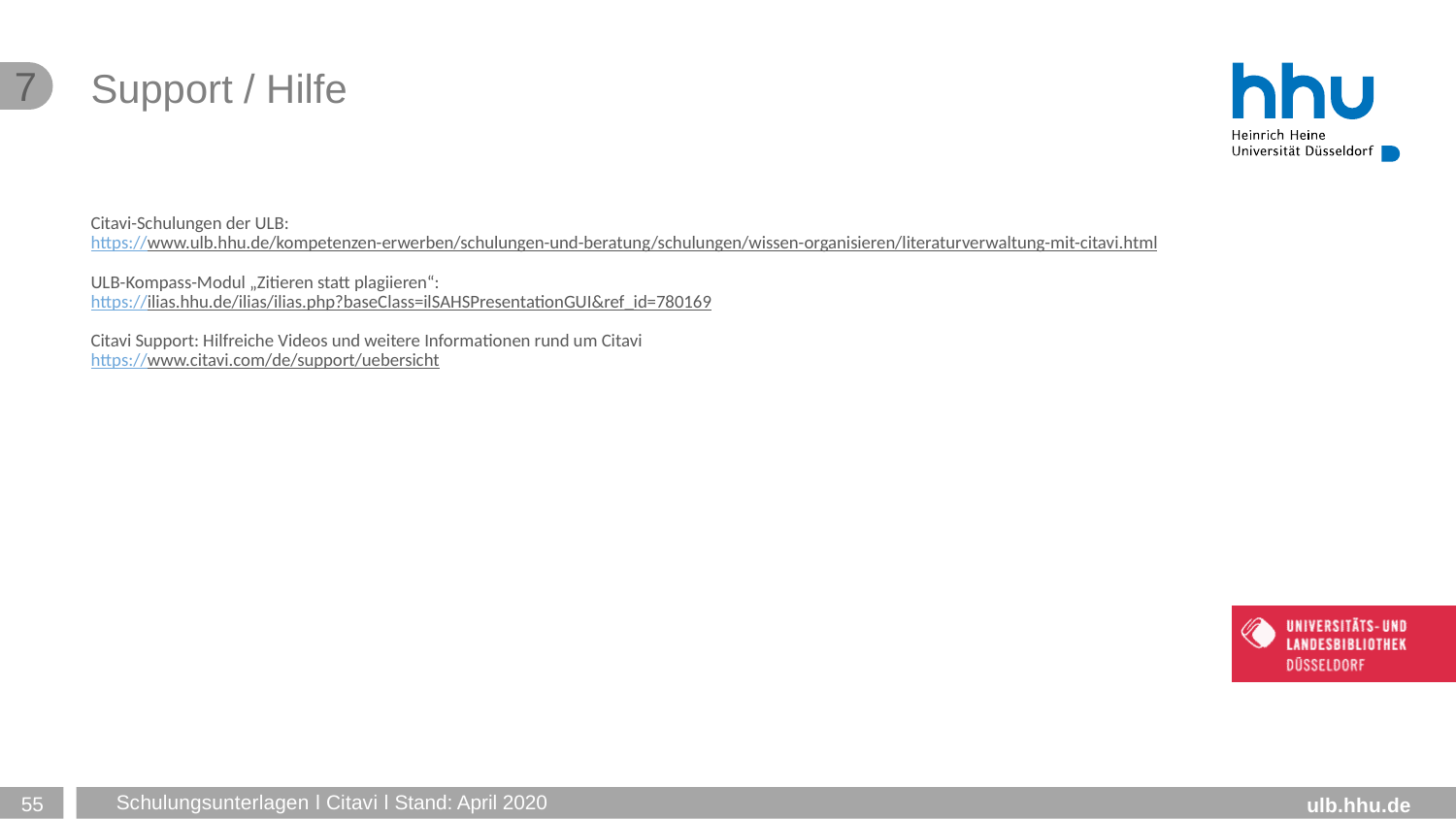

7
# Support / Hilfe
Citavi-Schulungen der ULB:
https://www.ulb.hhu.de/kompetenzen-erwerben/schulungen-und-beratung/schulungen/wissen-organisieren/literaturverwaltung-mit-citavi.html

ULB-Kompass-Modul „Zitieren statt plagiieren“:
https://ilias.hhu.de/ilias/ilias.php?baseClass=ilSAHSPresentationGUI&ref_id=780169

Citavi Support: Hilfreiche Videos und weitere Informationen rund um Citavi
https://www.citavi.com/de/support/uebersicht
55